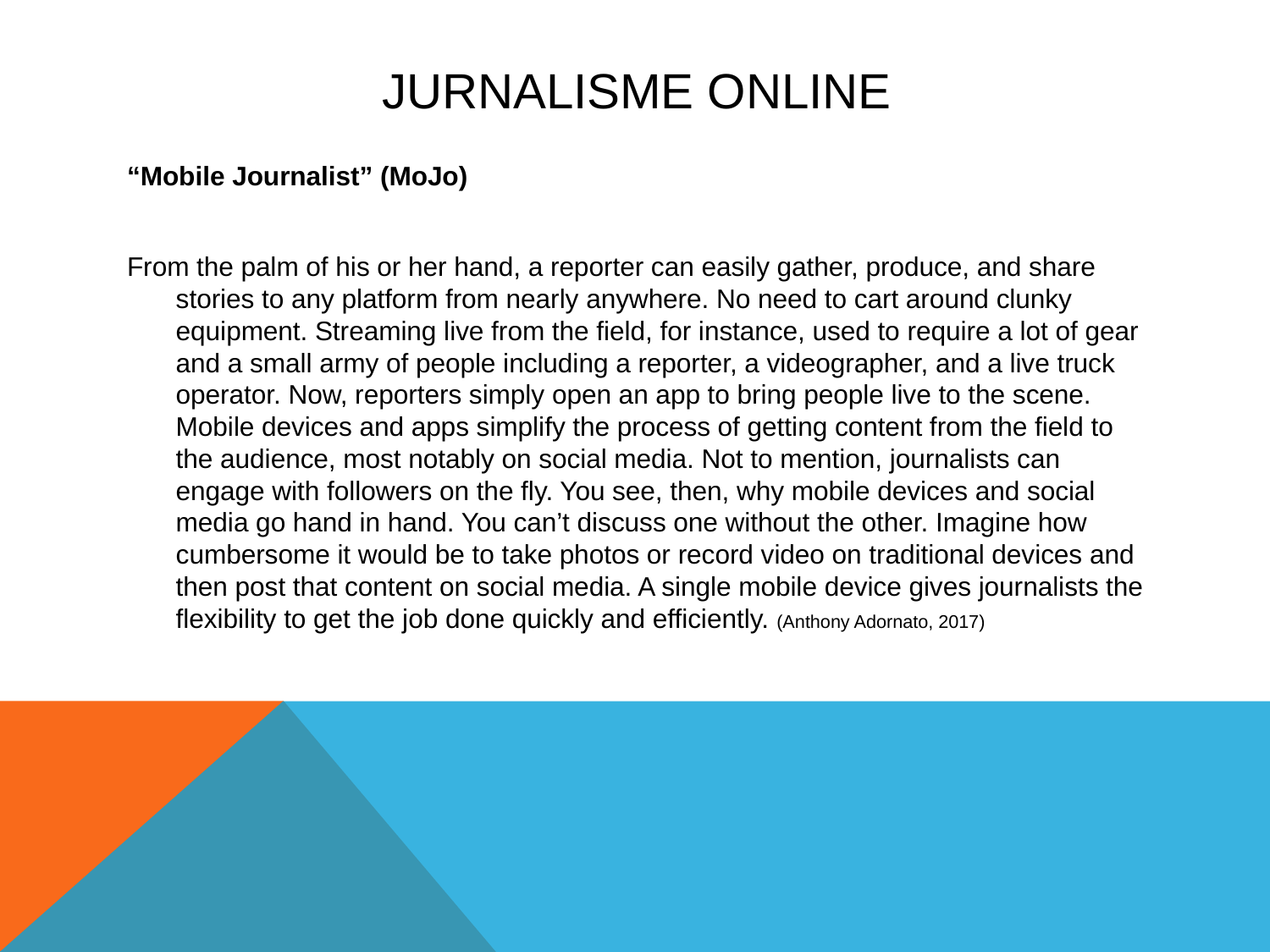

# Jurnalisme online
“Mobile Journalist” (MoJo)

From the palm of his or her hand, a reporter can easily gather, produce, and share stories to any platform from nearly anywhere. No need to cart around clunky equipment. Streaming live from the field, for instance, used to require a lot of gear and a small army of people including a reporter, a videographer, and a live truck operator. Now, reporters simply open an app to bring people live to the scene. Mobile devices and apps simplify the process of getting content from the field to the audience, most notably on social media. Not to mention, journalists can engage with followers on the fly. You see, then, why mobile devices and social media go hand in hand. You can’t discuss one without the other. Imagine how cumbersome it would be to take photos or record video on traditional devices and then post that content on social media. A single mobile device gives journalists the flexibility to get the job done quickly and efficiently. (Anthony Adornato, 2017)